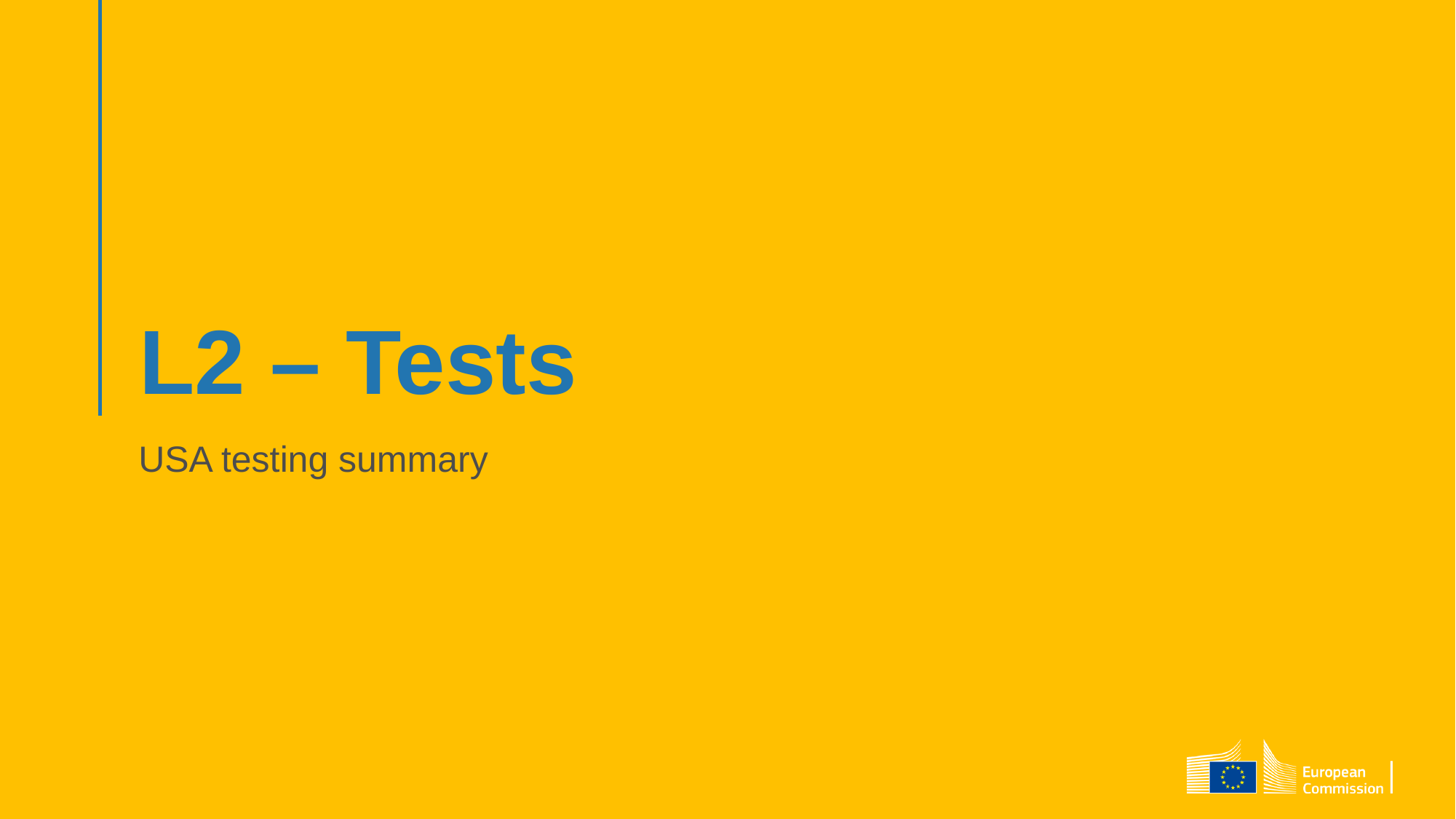

# L2 – Tests
USA testing summary